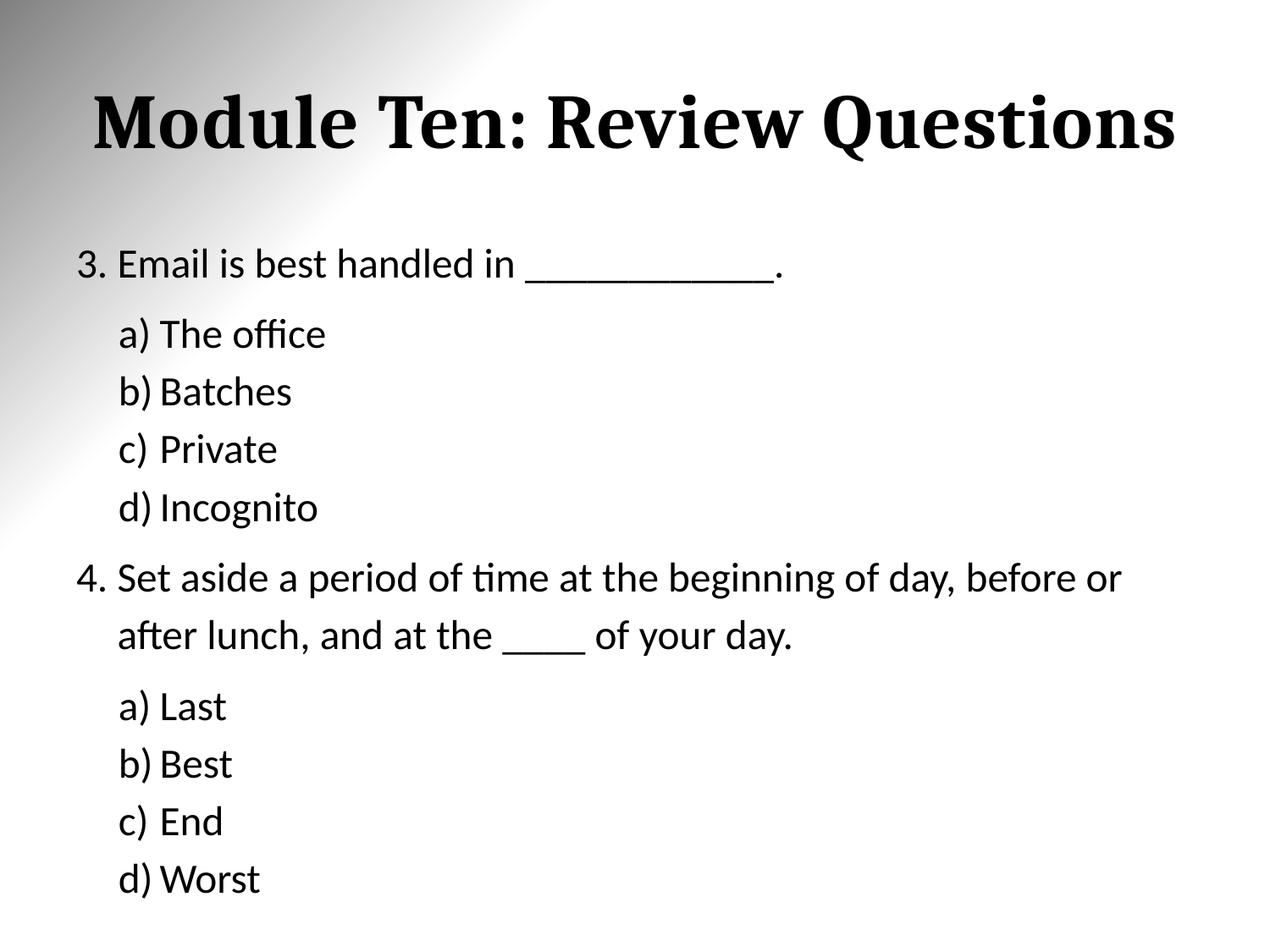

# Module Ten: Review Questions
Email is best handled in ____________.
The office
Batches
Private
Incognito
Set aside a period of time at the beginning of day, before or after lunch, and at the ____ of your day.
Last
Best
End
Worst